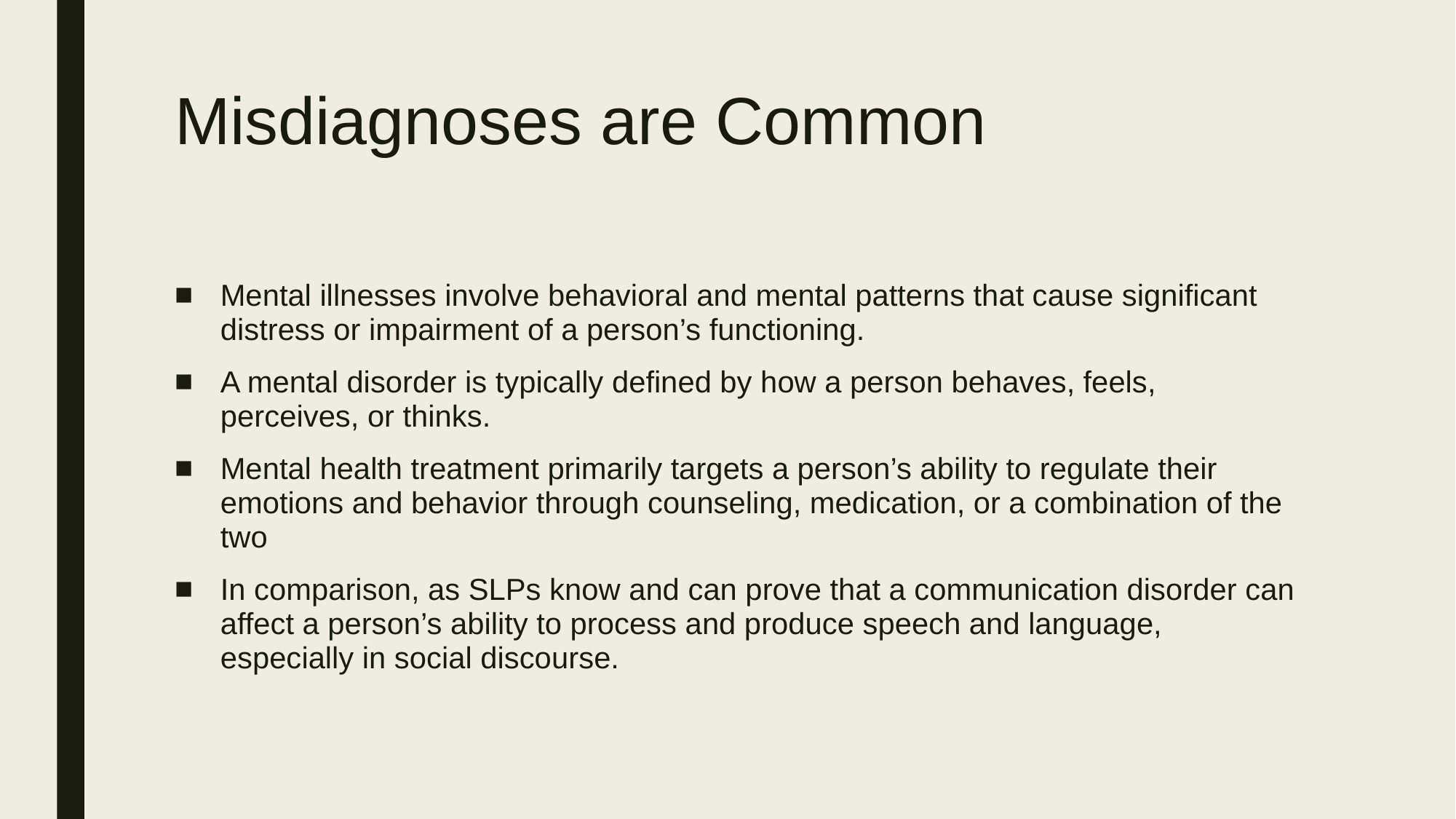

# Misdiagnoses are Common
Mental illnesses involve behavioral and mental patterns that cause significant distress or impairment of a person’s functioning.
A mental disorder is typically defined by how a person behaves, feels, perceives, or thinks.
Mental health treatment primarily targets a person’s ability to regulate their emotions and behavior through counseling, medication, or a combination of the two
In comparison, as SLPs know and can prove that a communication disorder can affect a person’s ability to process and produce speech and language, especially in social discourse.